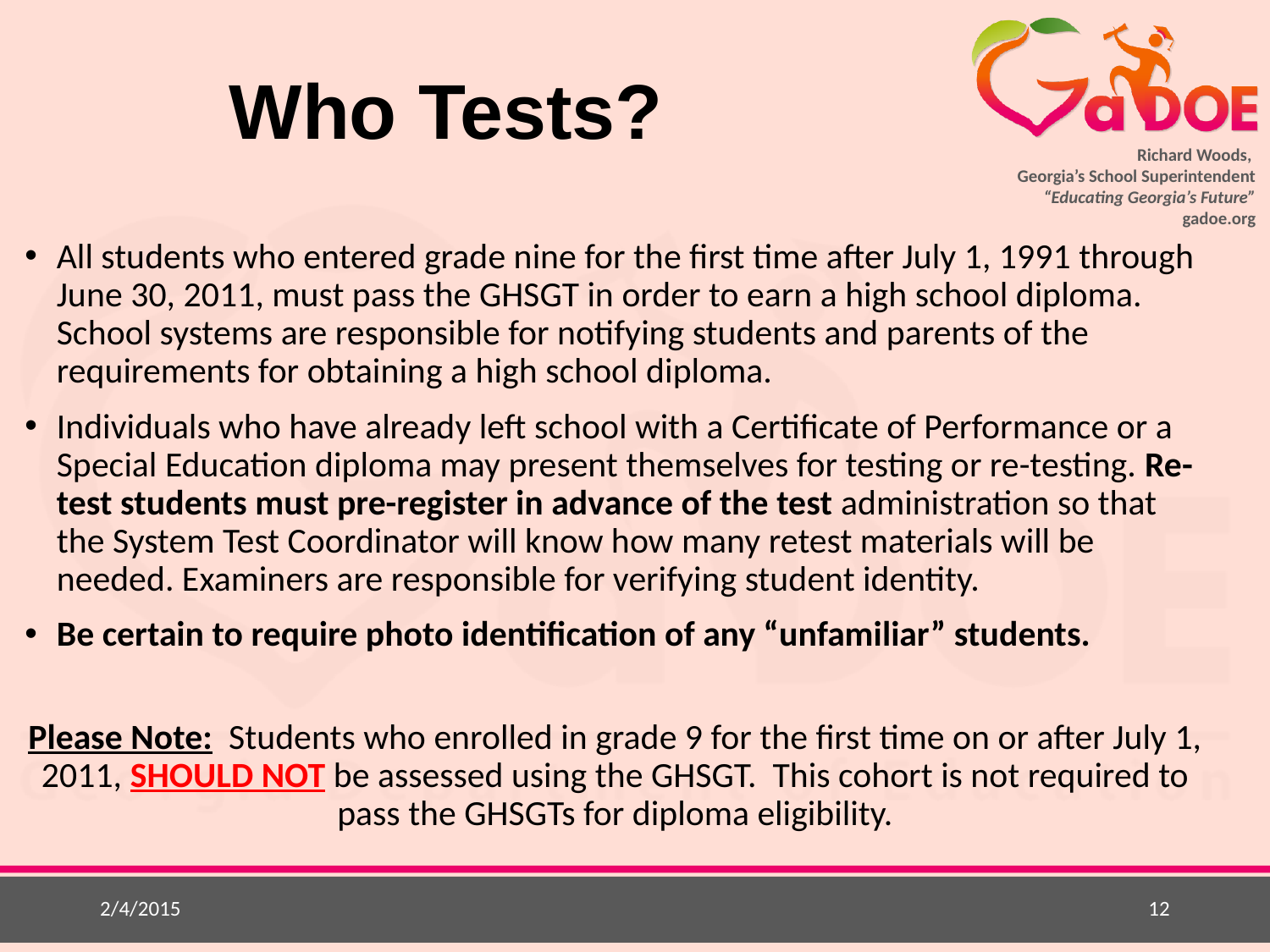

# Who Tests?
All students who entered grade nine for the first time after July 1, 1991 through June 30, 2011, must pass the GHSGT in order to earn a high school diploma. School systems are responsible for notifying students and parents of the requirements for obtaining a high school diploma.
Individuals who have already left school with a Certificate of Performance or a Special Education diploma may present themselves for testing or re-testing. Re-test students must pre-register in advance of the test administration so that the System Test Coordinator will know how many retest materials will be needed. Examiners are responsible for verifying student identity.
Be certain to require photo identification of any “unfamiliar” students.

Please Note:  Students who enrolled in grade 9 for the first time on or after July 1, 2011, SHOULD NOT be assessed using the GHSGT.  This cohort is not required to pass the GHSGTs for diploma eligibility.

2/4/2015
12